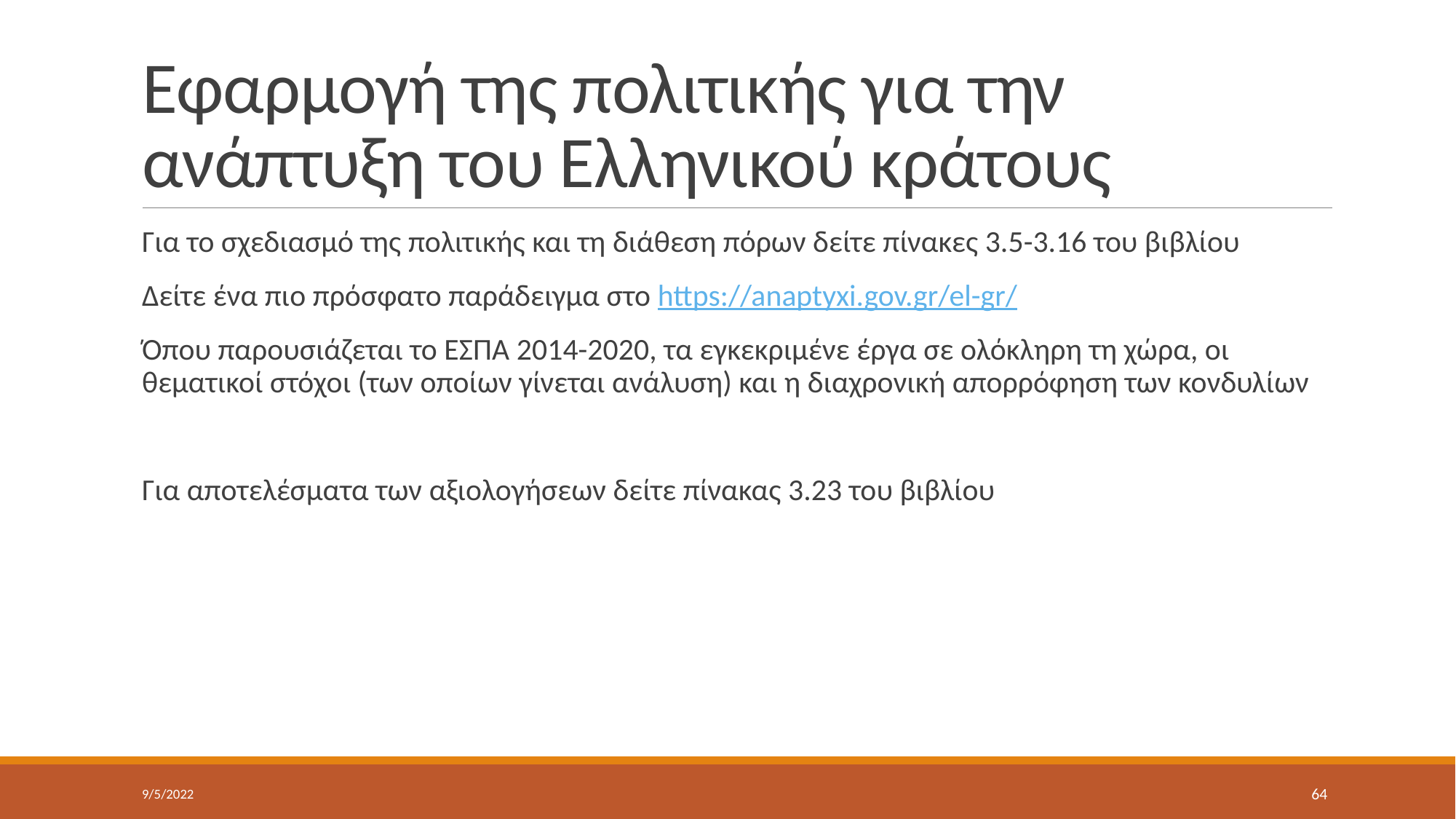

# Εφαρμογή της πολιτικής για την ανάπτυξη του Ελληνικού κράτους
Για το σχεδιασμό της πολιτικής και τη διάθεση πόρων δείτε πίνακες 3.5-3.16 του βιβλίου
Δείτε ένα πιο πρόσφατο παράδειγμα στο https://anaptyxi.gov.gr/el-gr/
Όπου παρουσιάζεται το ΕΣΠΑ 2014-2020, τα εγκεκριμένε έργα σε ολόκληρη τη χώρα, οι θεματικοί στόχοι (των οποίων γίνεται ανάλυση) και η διαχρονική απορρόφηση των κονδυλίων

Για αποτελέσματα των αξιολογήσεων δείτε πίνακας 3.23 του βιβλίου
9/5/2022
64